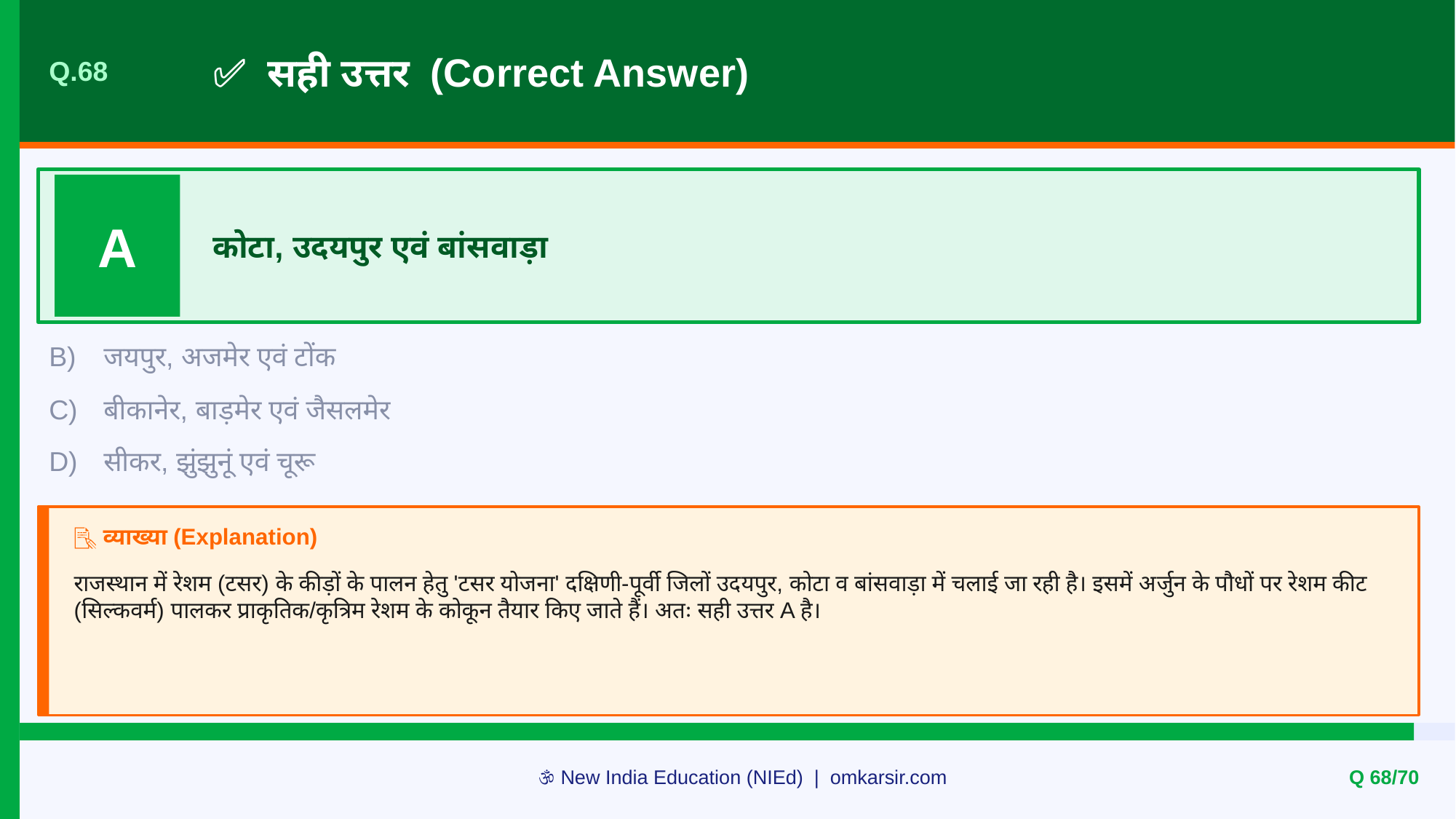

✅  सही उत्तर  (Correct Answer)
Q.68

A
कोटा, उदयपुर एवं बांसवाड़ा
B)
जयपुर, अजमेर एवं टोंक
C)
बीकानेर, बाड़मेर एवं जैसलमेर
D)
सीकर, झुंझुनूं एवं चूरू

📝 व्याख्या (Explanation)
राजस्थान में रेशम (टसर) के कीड़ों के पालन हेतु 'टसर योजना' दक्षिणी-पूर्वी जिलों उदयपुर, कोटा व बांसवाड़ा में चलाई जा रही है। इसमें अर्जुन के पौधों पर रेशम कीट (सिल्कवर्म) पालकर प्राकृतिक/कृत्रिम रेशम के कोकून तैयार किए जाते हैं। अतः सही उत्तर A है।

🕉️ New India Education (NIEd)  |  omkarsir.com
Q 68/70